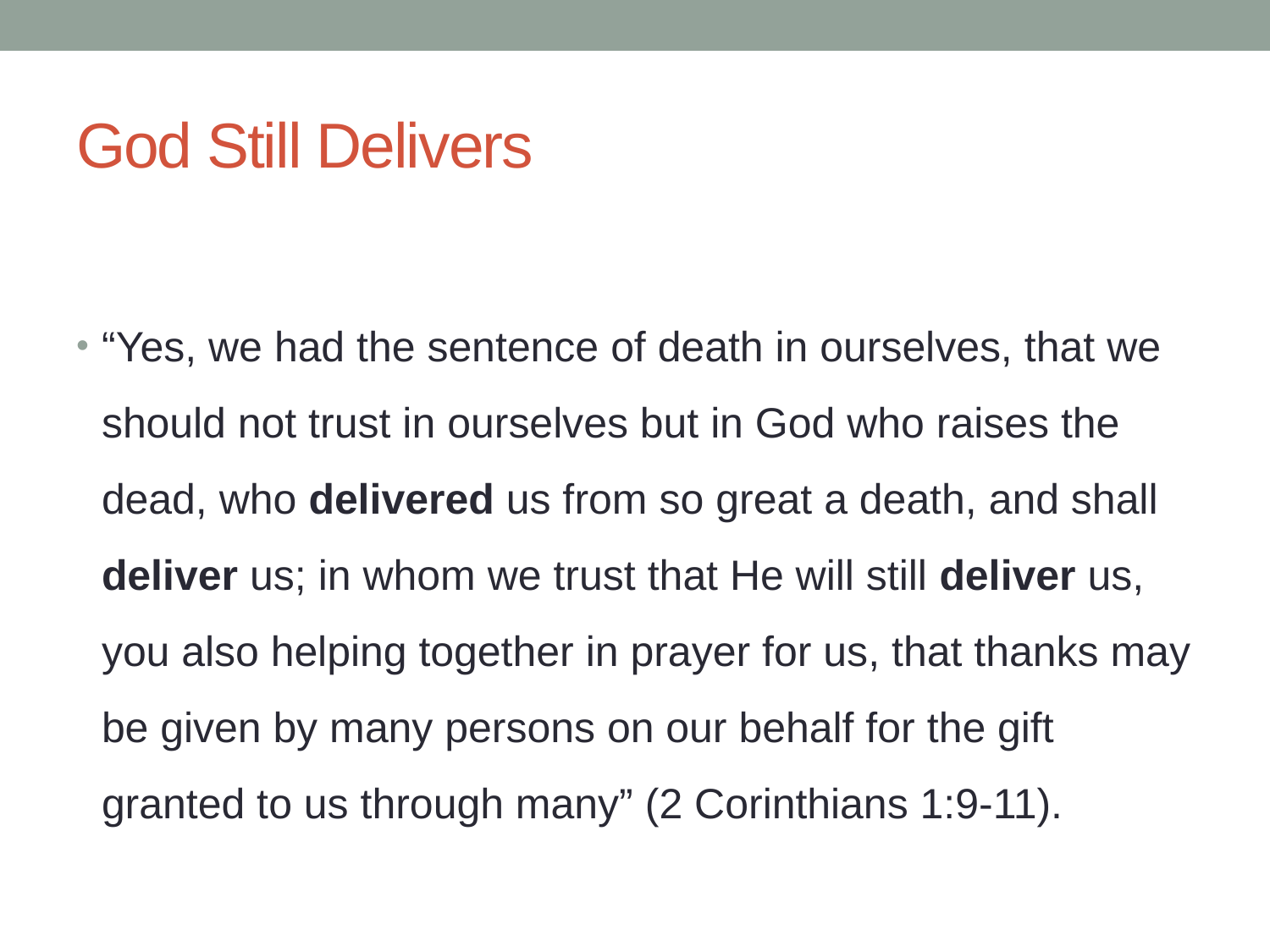

# God Still Delivers
“Yes, we had the sentence of death in ourselves, that we should not trust in ourselves but in God who raises the dead, who delivered us from so great a death, and shall deliver us; in whom we trust that He will still deliver us, you also helping together in prayer for us, that thanks may be given by many persons on our behalf for the gift granted to us through many” (2 Corinthians 1:9-11).